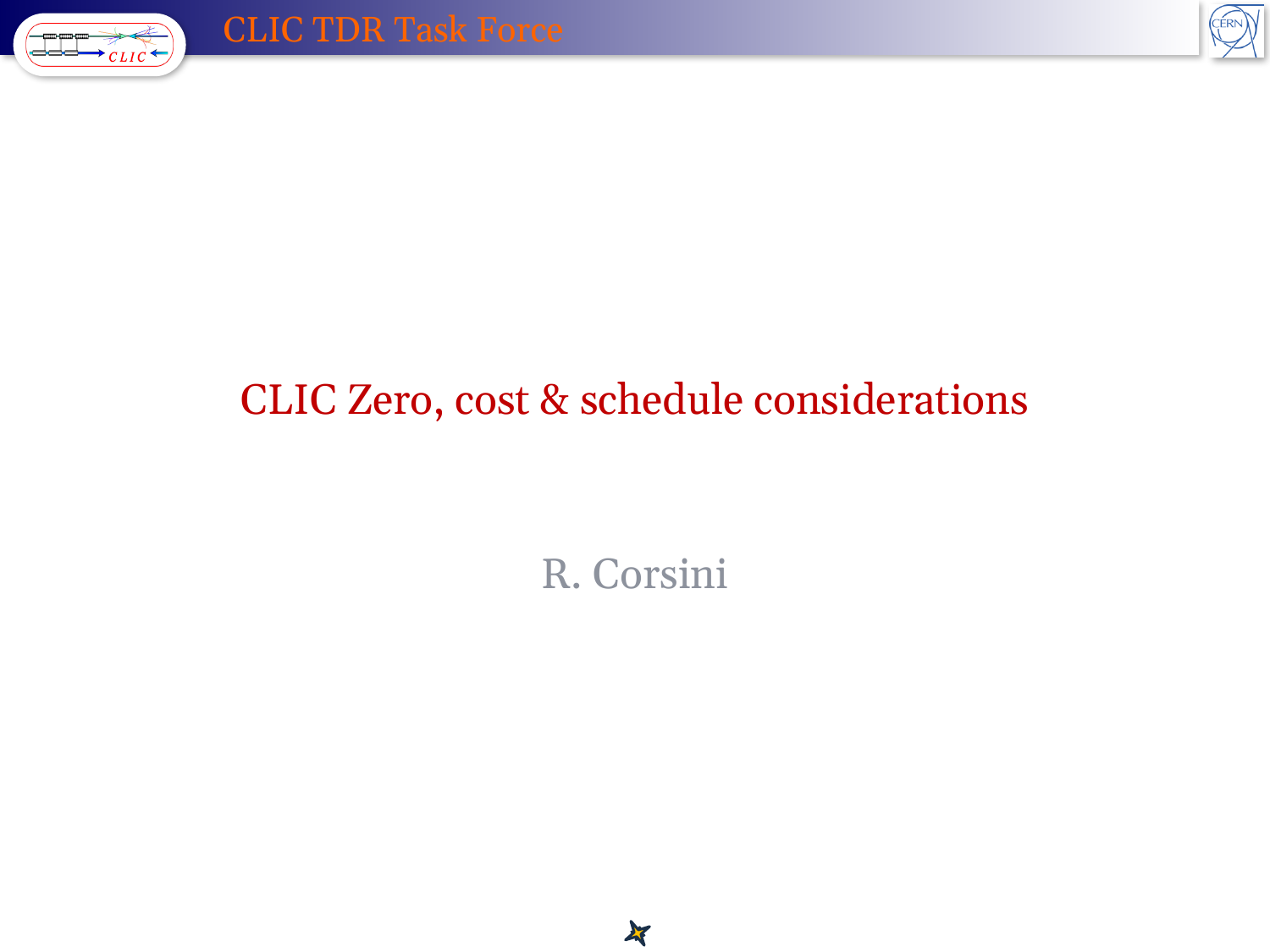

# CLIC Zero, cost & schedule considerations
R. Corsini